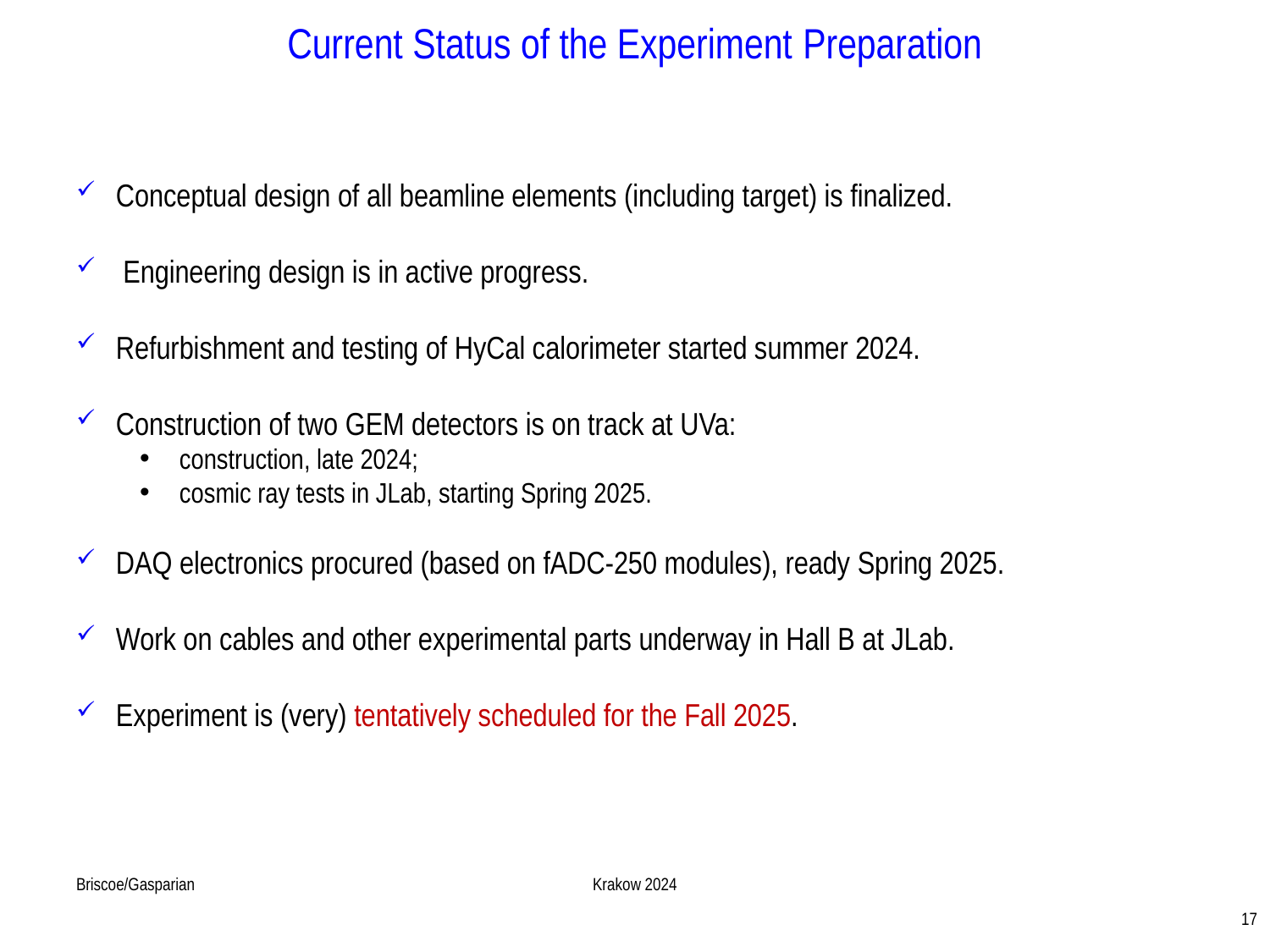

# Current Status of the Experiment Preparation
Conceptual design of all beamline elements (including target) is finalized.

 Engineering design is in active progress.

Refurbishment and testing of HyCal calorimeter started summer 2024.

Construction of two GEM detectors is on track at UVa:
construction, late 2024;
cosmic ray tests in JLab, starting Spring 2025.

DAQ electronics procured (based on fADC-250 modules), ready Spring 2025.

Work on cables and other experimental parts underway in Hall B at JLab.

Experiment is (very) tentatively scheduled for the Fall 2025.

Briscoe/Gasparian
Krakow 2024
17